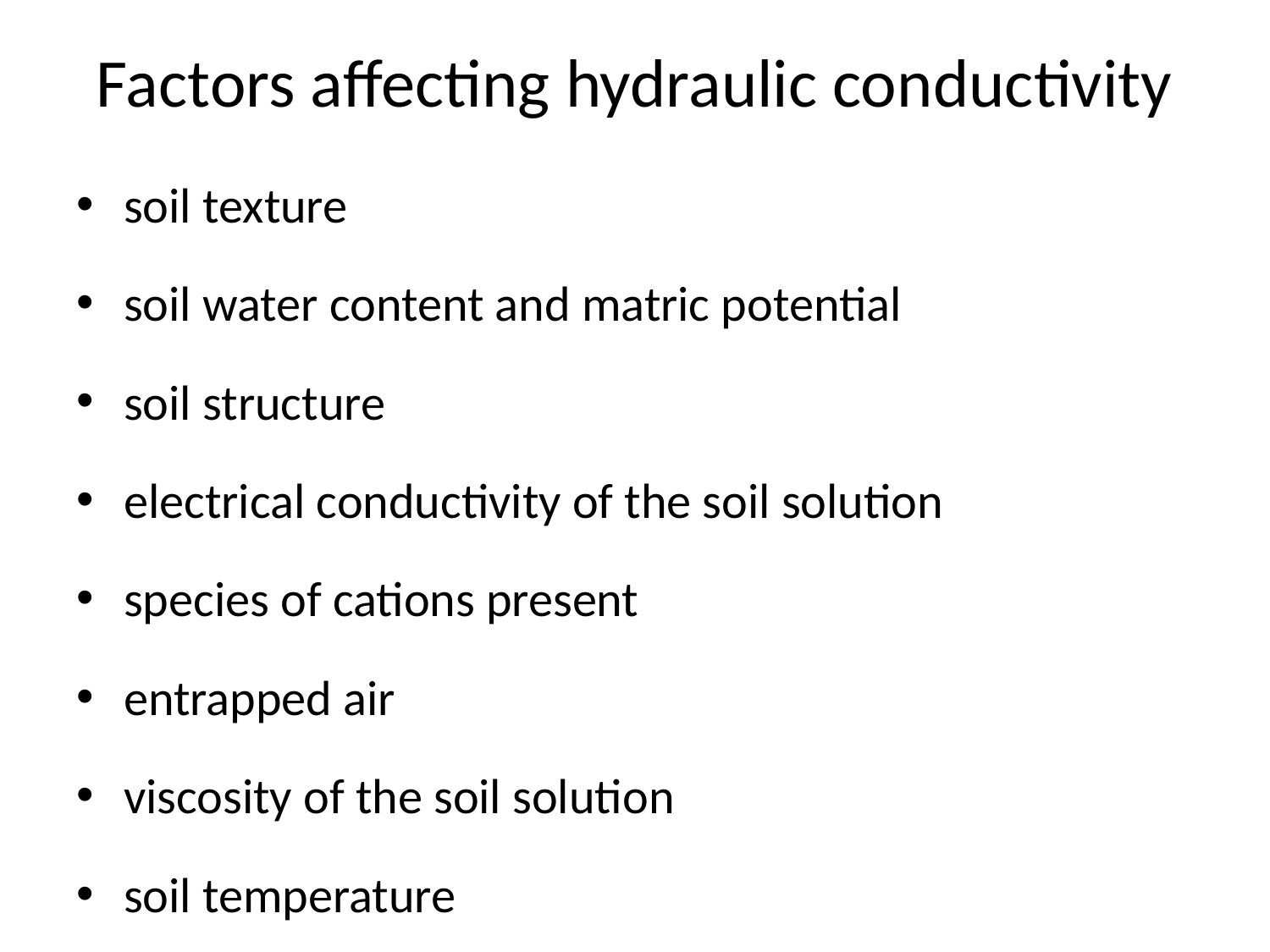

# Factors affecting hydraulic conductivity
soil texture
soil water content and matric potential
soil structure
electrical conductivity of the soil solution
species of cations present
entrapped air
viscosity of the soil solution
soil temperature